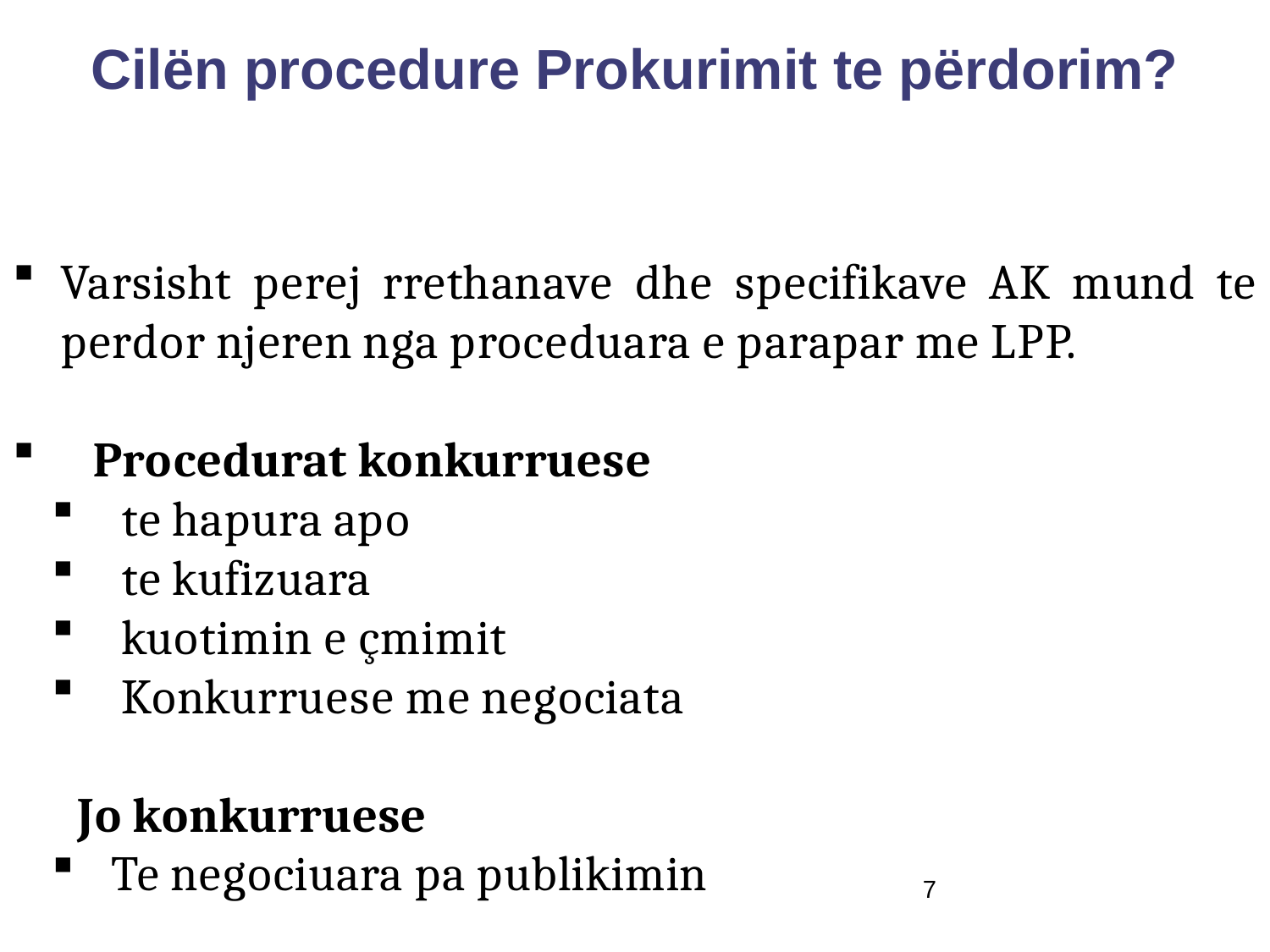

Cilën procedure Prokurimit te përdorim?

Varsisht perej rrethanave dhe specifikave AK mund te perdor njeren nga proceduara e parapar me LPP.

   Procedurat konkurruese
  te hapura apo
  te kufizuara
  kuotimin e çmimit
  Konkurruese me negociata

      Jo konkurruese
 Te negociuara pa publikimin

7